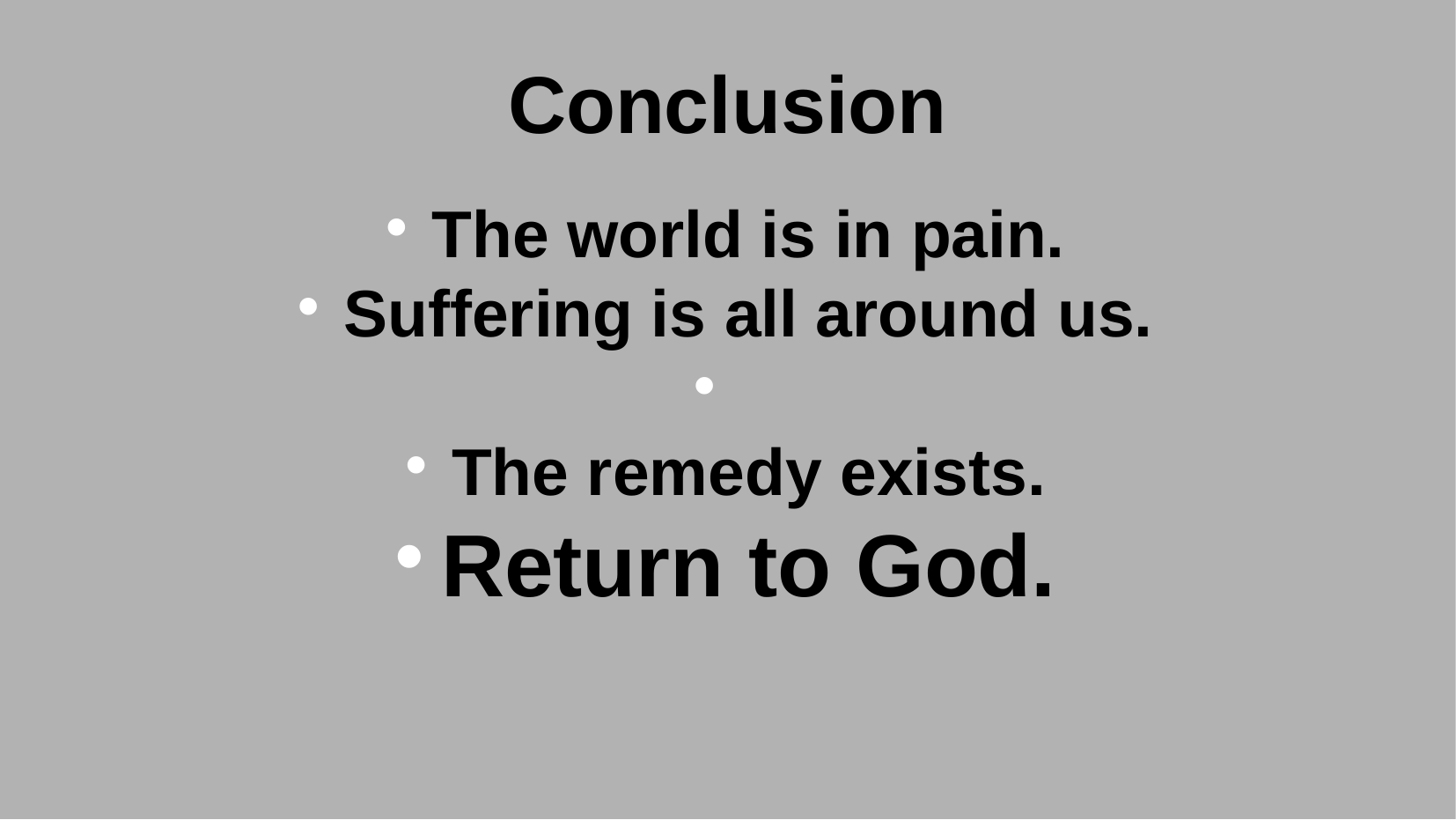

Conclusion
The world is in pain.
Suffering is all around us.

The remedy exists.
Return to God.